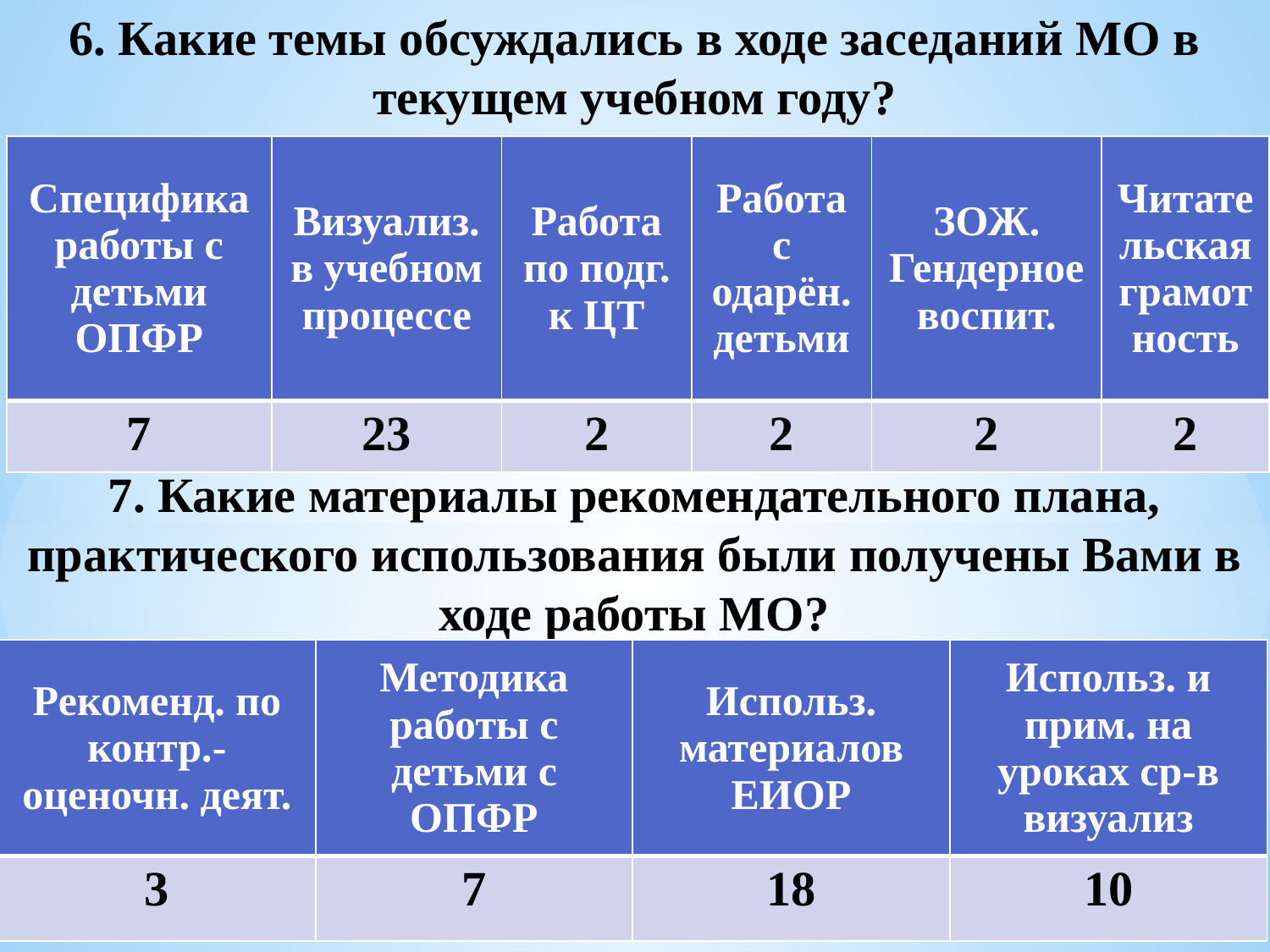

6. Какие темы обсуждались в ходе заседаний МО в текущем учебном году?

7. Какие материалы рекомендательного плана, практического использования были получены Вами в ходе работы МО?

| Специфика работы с детьми ОПФР | Визуализ. в учебном процессе | Работа по подг. к ЦТ | Работа с одарён. детьми | ЗОЖ. Гендерное воспит. | Читательская грамотность |
| --- | --- | --- | --- | --- | --- |
| 7 | 23 | 2 | 2 | 2 | 2 |
| Рекоменд. по контр.- оценочн. деят. | Методика работы с детьми с ОПФР | Использ. материалов ЕИОР | Использ. и прим. на уроках ср-в визуализ |
| --- | --- | --- | --- |
| 3 | 7 | 18 | 10 |